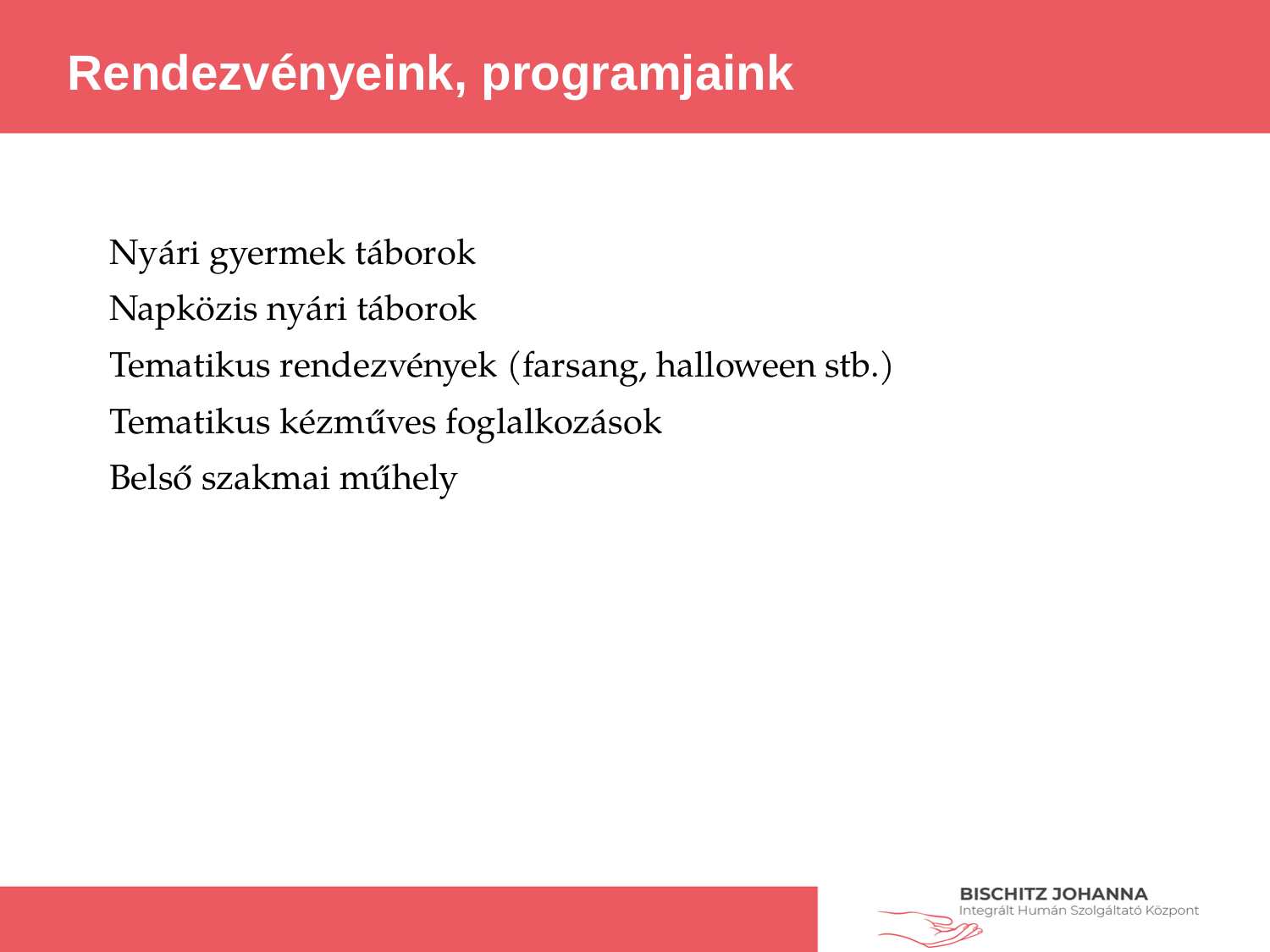

Rendezvényeink, programjaink

Nyári gyermek táborok
Napközis nyári táborok
Tematikus rendezvények (farsang, halloween stb.)
Tematikus kézműves foglalkozások
Belső szakmai műhely